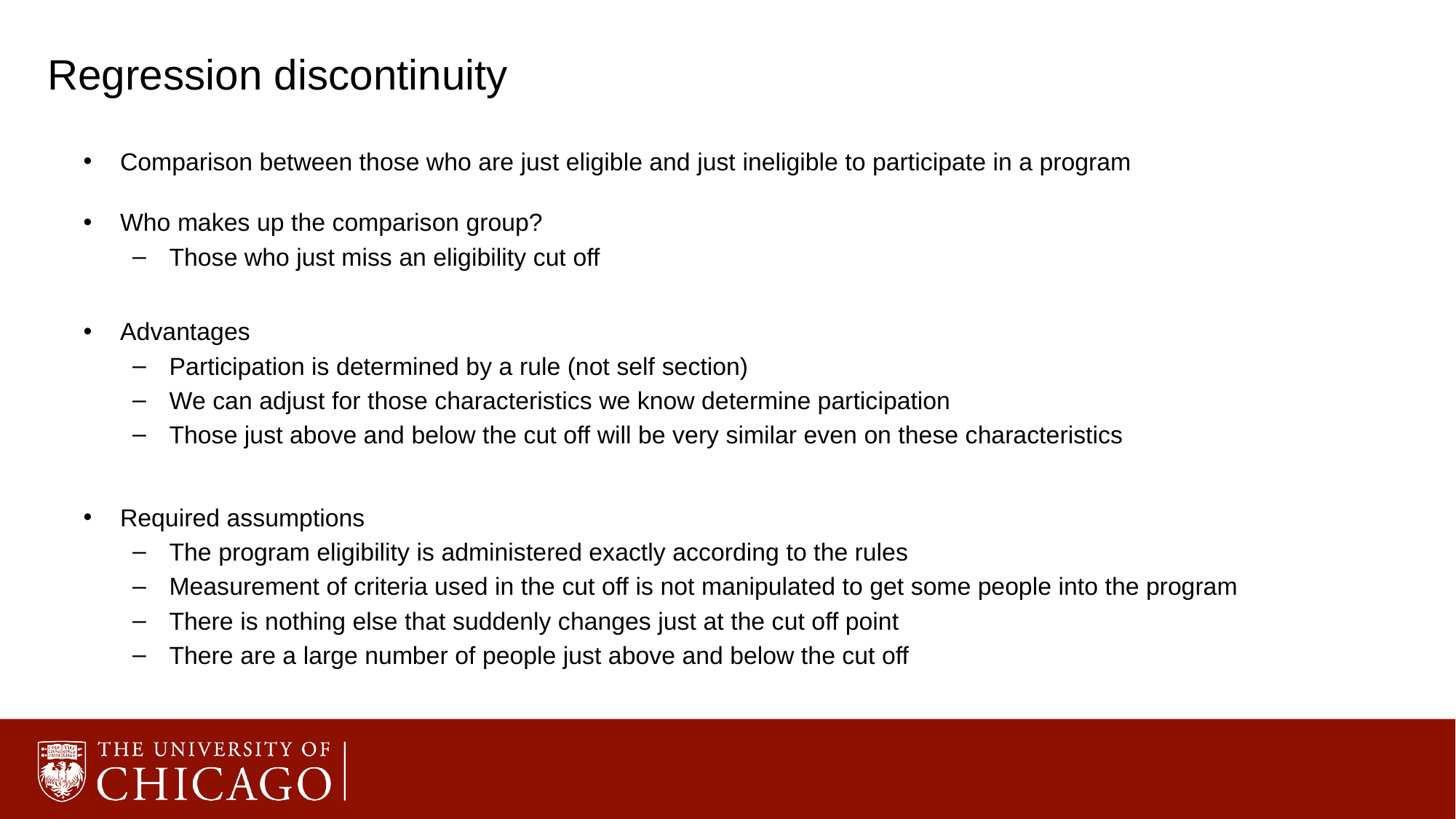

# Regression discontinuity
Comparison between those who are just eligible and just ineligible to participate in a program

Who makes up the comparison group?
Those who just miss an eligibility cut off

Advantages
Participation is determined by a rule (not self section)
We can adjust for those characteristics we know determine participation
Those just above and below the cut off will be very similar even on these characteristics

Required assumptions
The program eligibility is administered exactly according to the rules
Measurement of criteria used in the cut off is not manipulated to get some people into the program
There is nothing else that suddenly changes just at the cut off point
There are a large number of people just above and below the cut off